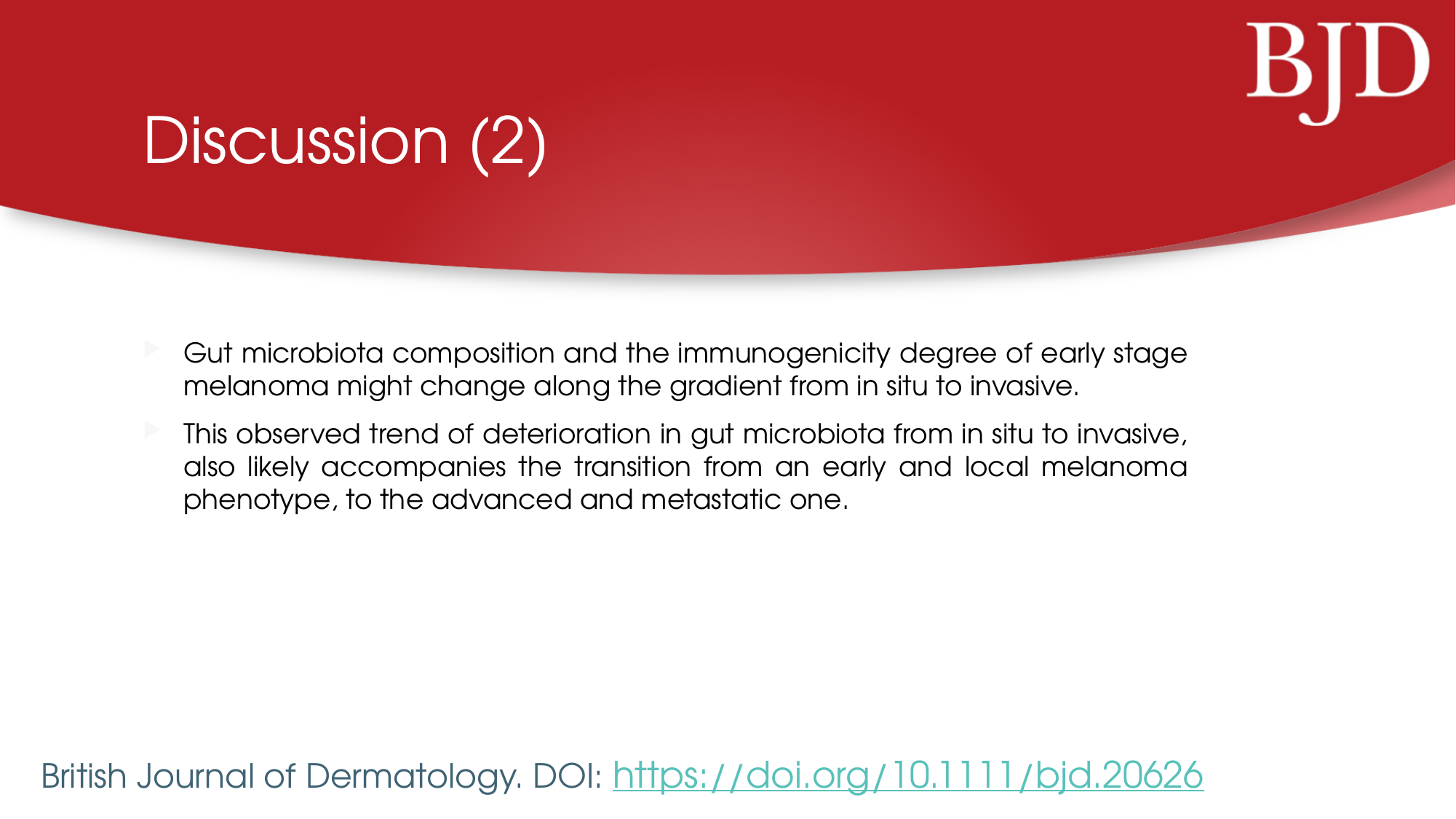

# Discussion (2)
Gut microbiota composition and the immunogenicity degree of early stage melanoma might change along the gradient from in situ to invasive.
This observed trend of deterioration in gut microbiota from in situ to invasive, also likely accompanies the transition from an early and local melanoma phenotype, to the advanced and metastatic one.

British Journal of Dermatology. DOI: https://doi.org/10.1111/bjd.20626